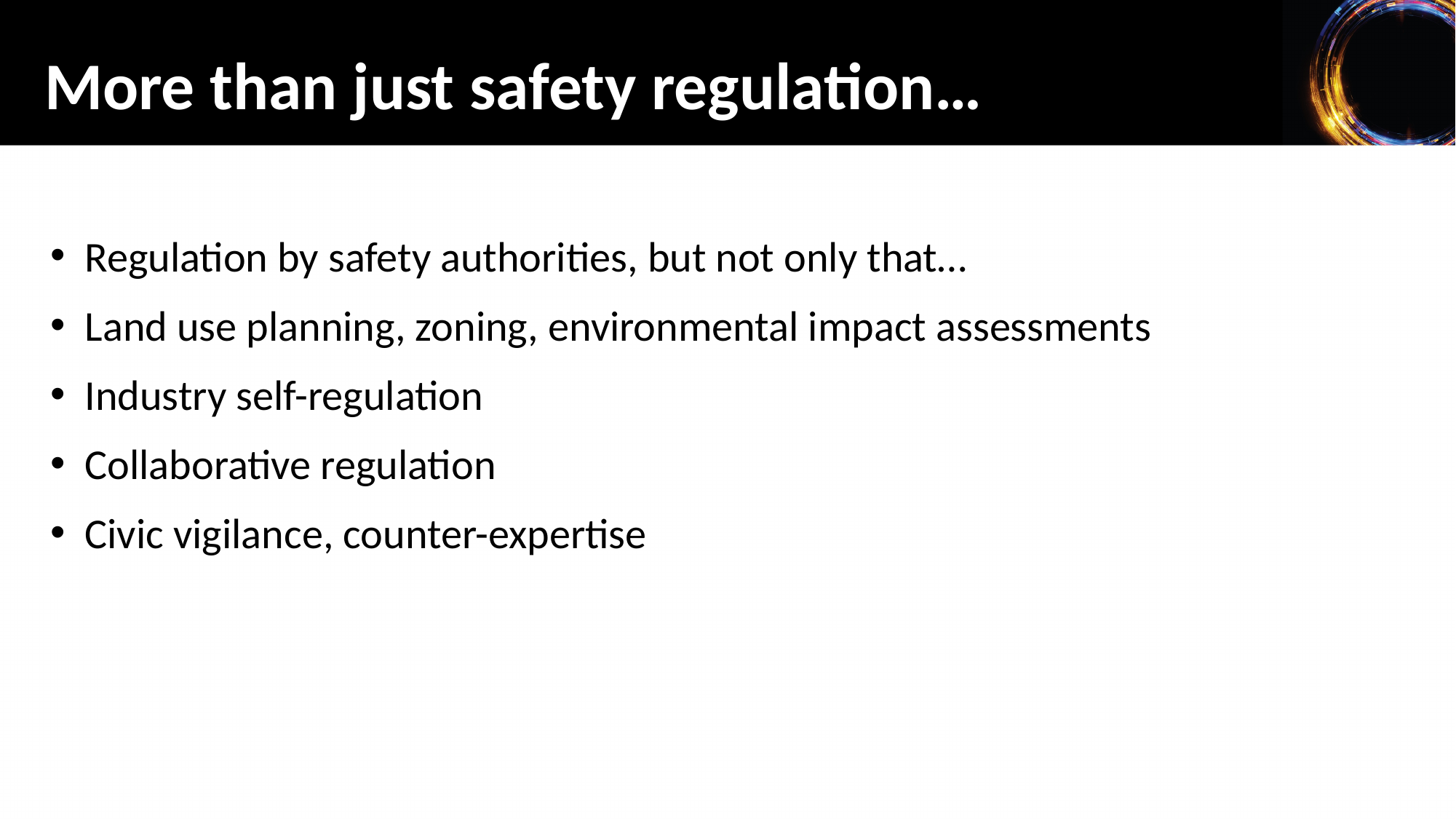

More than just safety regulation…
Regulation by safety authorities, but not only that…
Land use planning, zoning, environmental impact assessments
Industry self-regulation
Collaborative regulation
Civic vigilance, counter-expertise